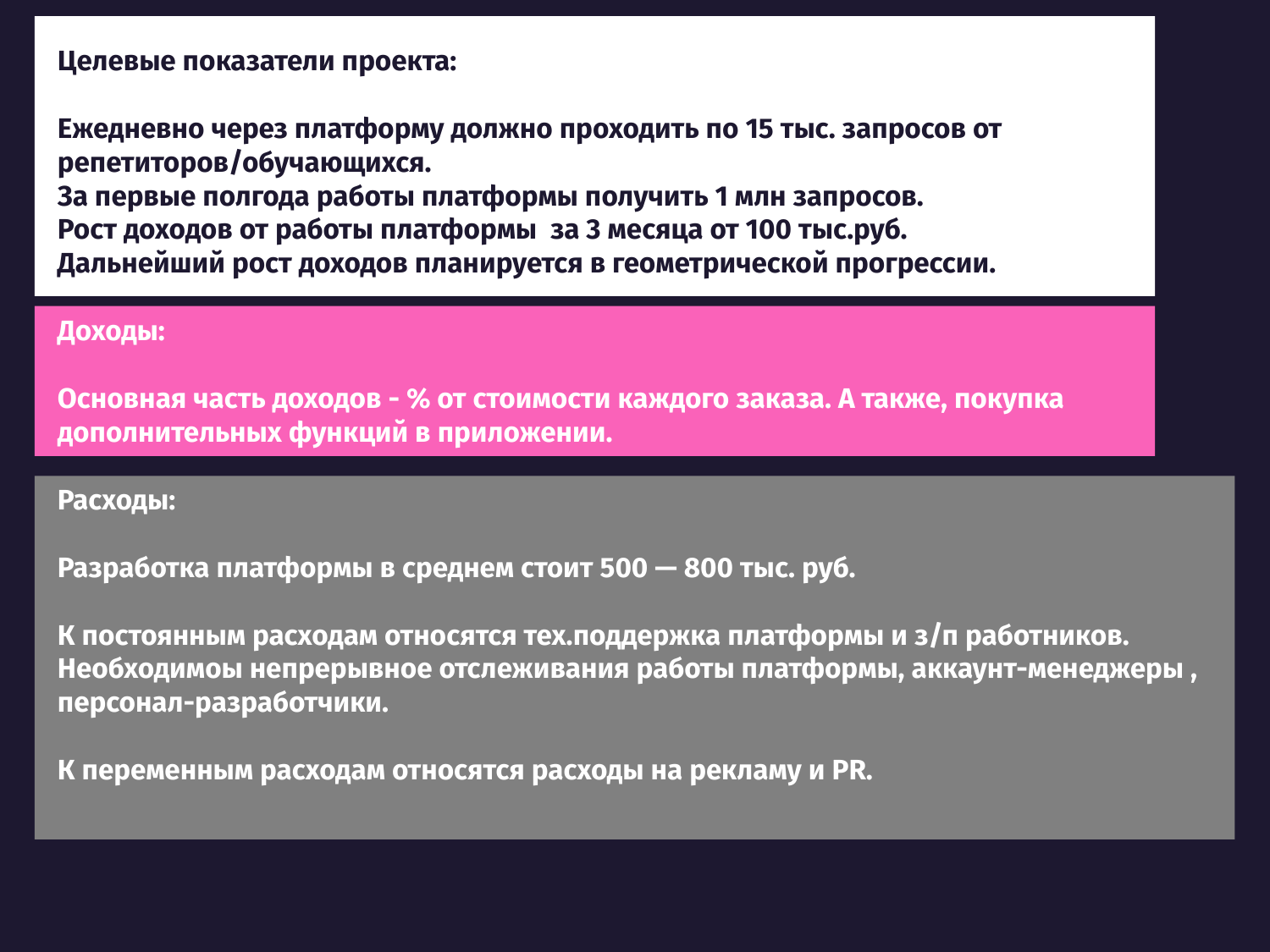

Целевые показатели проекта:

Ежедневно через платформу должно проходить по 15 тыс. запросов от репетиторов/обучающихся.
За первые полгода работы платформы получить 1 млн запросов.
Рост доходов от работы платформы  за 3 месяца от 100 тыс.руб.
Дальнейший рост доходов планируется в геометрической прогрессии.

Доходы:

Основная часть доходов - % от стоимости каждого заказа. А также, покупка дополнительных функций в приложении.

Расходы:

Разработка платформы в среднем стоит 500 — 800 тыс. руб.

К постоянным расходам относятся тех.поддержка платформы и з/п работников. Необходимоы непрерывное отслеживания работы платформы, аккаунт-менеджеры , персонал-разработчики.

К переменным расходам относятся расходы на рекламу и PR.